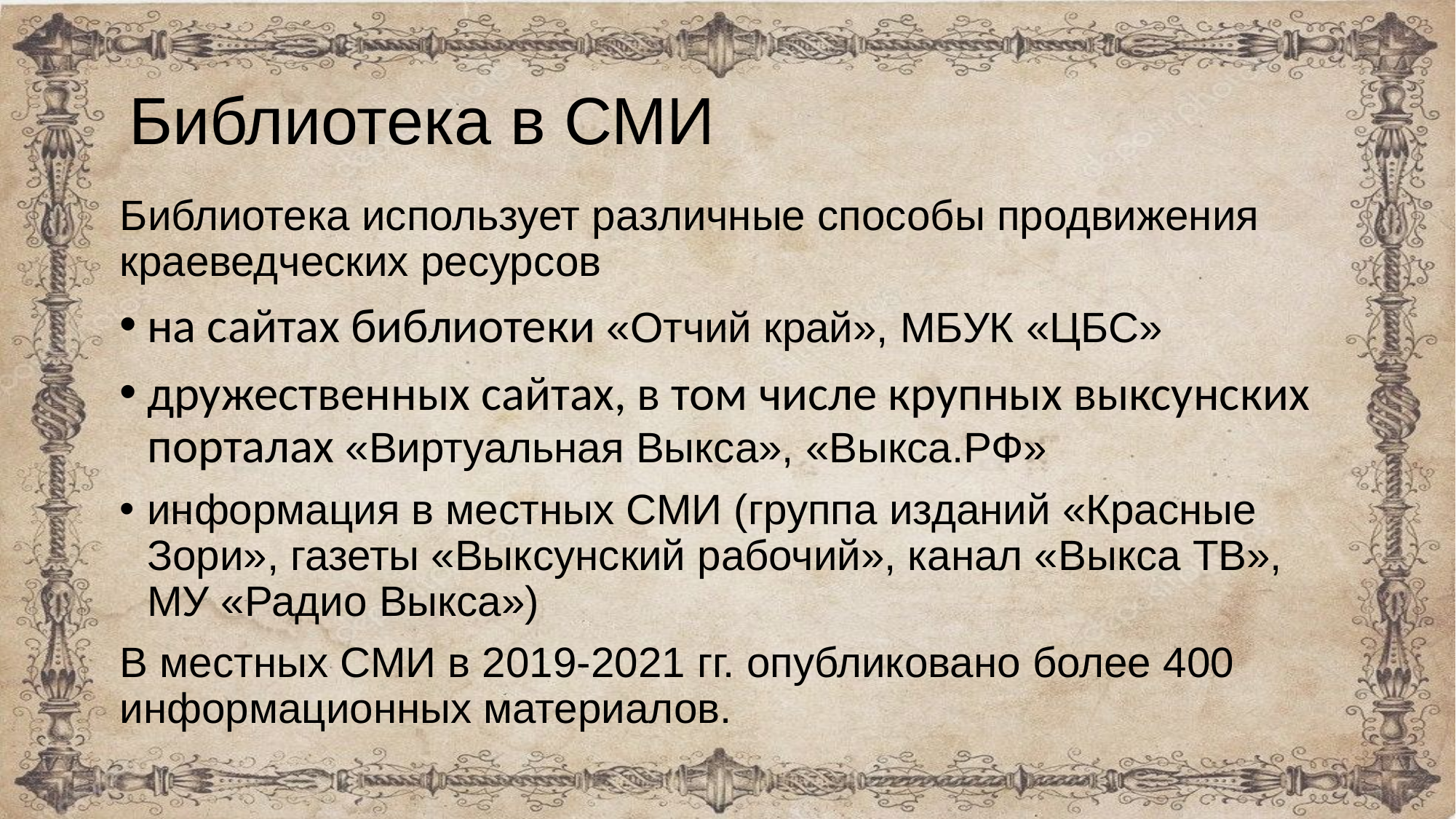

# Библиотека в СМИ
Библиотека использует различные способы продвижения краеведческих ресурсов
на сайтах библиотеки «Отчий край», МБУК «ЦБС»
дружественных сайтах, в том числе крупных выксунских порталах «Виртуальная Выкса», «Выкса.РФ»
информация в местных СМИ (группа изданий «Красные Зори», газеты «Выксунский рабочий», канал «Выкса ТВ», МУ «Радио Выкса»)
В местных СМИ в 2019-2021 гг. опубликовано более 400 информационных материалов.